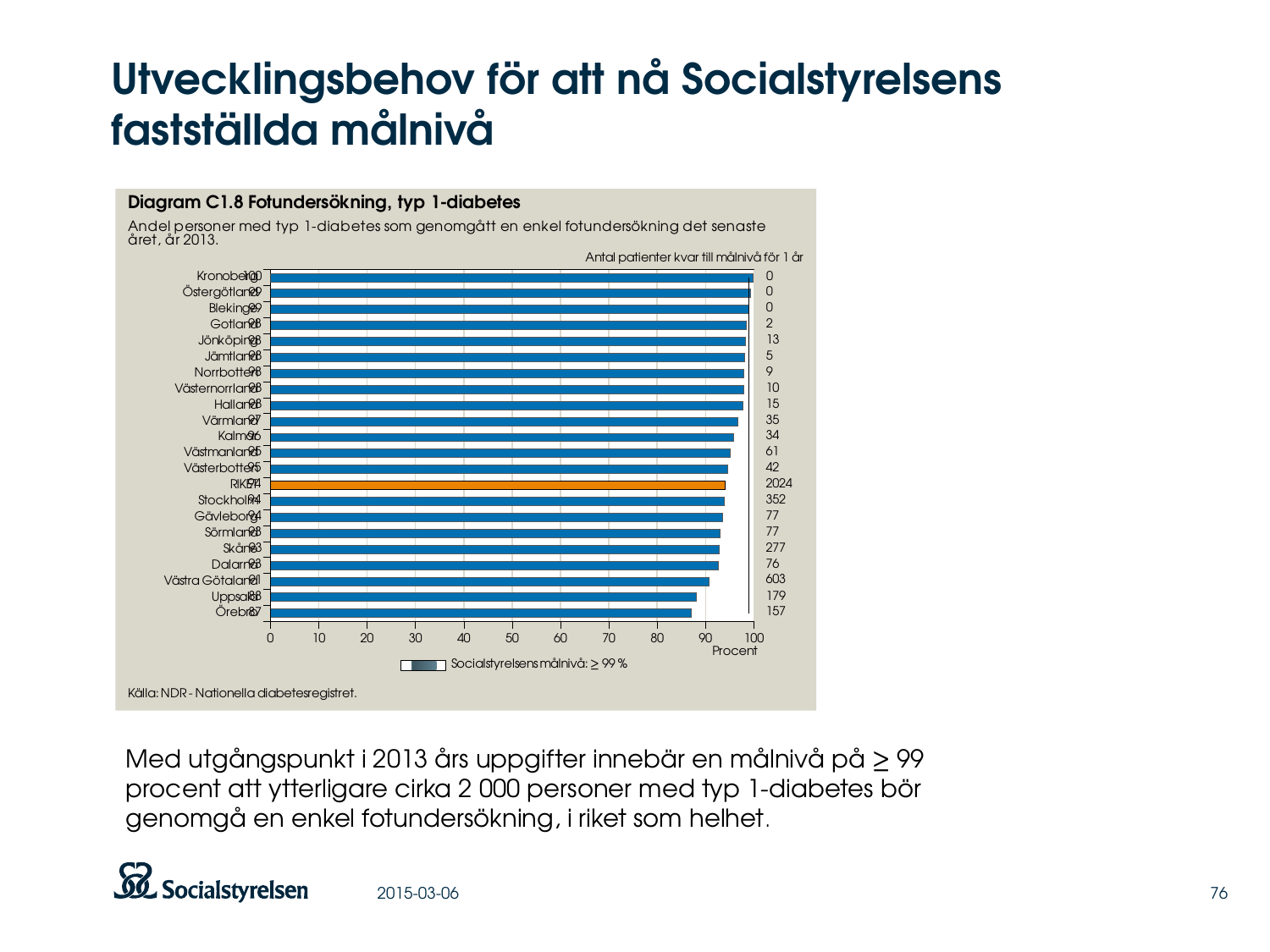

# Utvecklingsbehov för att nå Socialstyrelsens fastställda målnivå

### Chart

| Category |  |  | Spökstapel |
|---|---|---|---|
| Örebro | 87.0 | 99.0 | 0.0 |
| Uppsala | 88.1 | 99.0 | 0.0 |
| Västra Götaland | 90.7 | 99.0 | 0.0 |
| Dalarna | 92.7 | 99.0 | 0.0 |
| Skåne | 92.8 | 99.0 | 0.0 |
| Sörmland | 93.0 | 99.0 | 0.0 |
| Gävleborg | 93.5 | 99.0 | 0.0 |
| Stockholm | 93.9 | 99.0 | 0.0 |
| RIKET | 94.0 | 99.0 | 94.0 |
| Västerbotten | 94.6 | 99.0 | 0.0 |
| Västmanland | 95.2 | 99.0 | 0.0 |
| Kalmar | 95.8 | 99.0 | 0.0 |
| Värmland | 96.7 | 99.0 | 0.0 |
| Halland | 97.8 | 99.0 | 0.0 |
| Västernorrland | 97.9 | 99.0 | 0.0 |
| Norrbotten | 97.9 | 99.0 | 0.0 |
| Jämtland | 98.1 | 99.0 | 0.0 |
| Jönköping | 98.2 | 99.0 | 0.0 |
| Gotland | 98.4 | 99.0 | 0.0 |
| Blekinge | 99.0 | 99.0 | 0.0 |
| Östergötland | 99.3 | 99.0 | 0.0 |
| Kronoberg | 99.9 | 99.0 | 0.0 |
Med utgångspunkt i 2013 års uppgifter innebär en målnivå på ≥ 99 procent att ytterligare cirka 2 000 personer med typ 1-diabetes bör genomgå en enkel fotundersökning, i riket som helhet.
2015-03-06

76